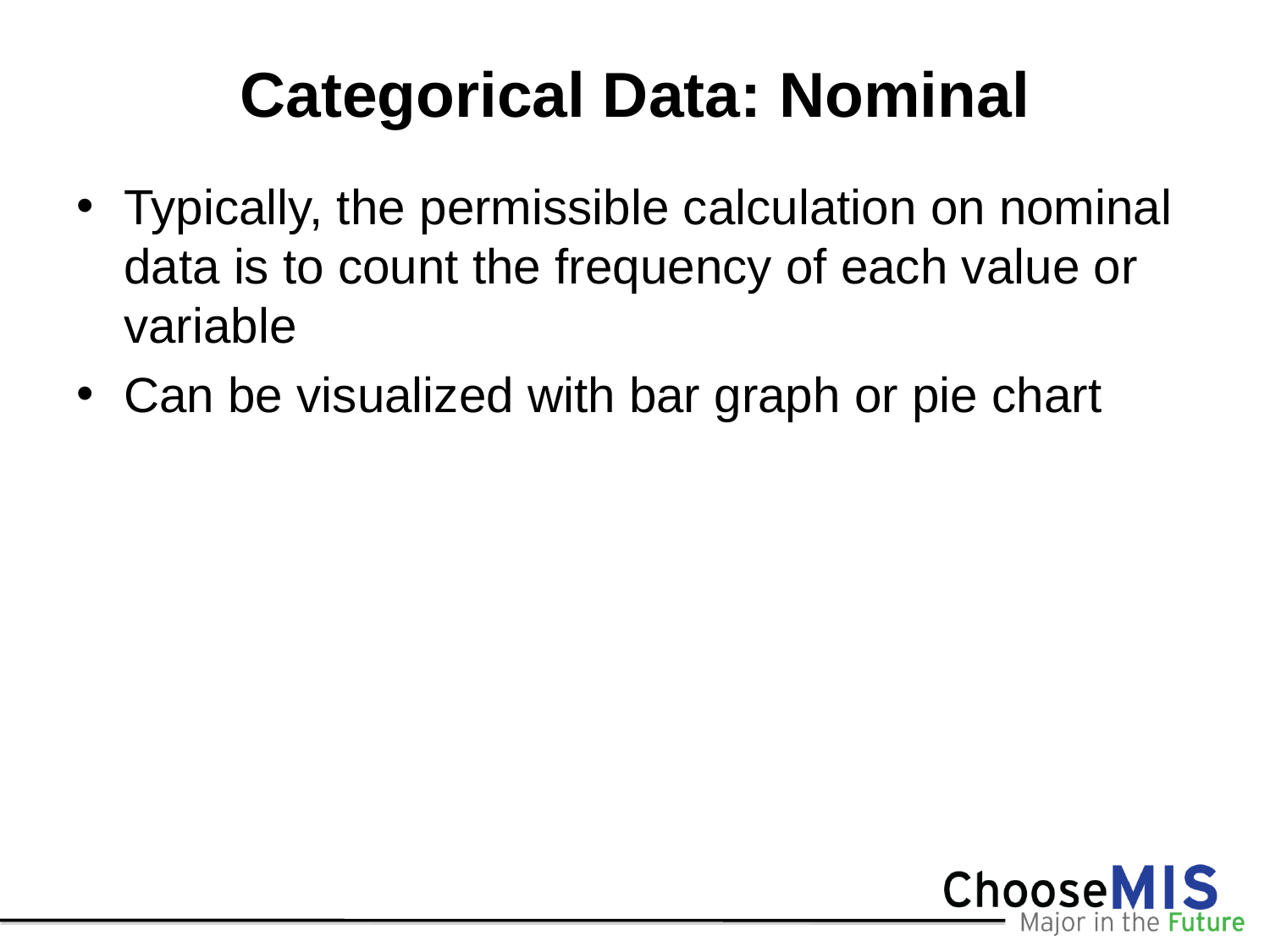

# Categorical Data: Nominal
Typically, the permissible calculation on nominal data is to count the frequency of each value or variable
Can be visualized with bar graph or pie chart